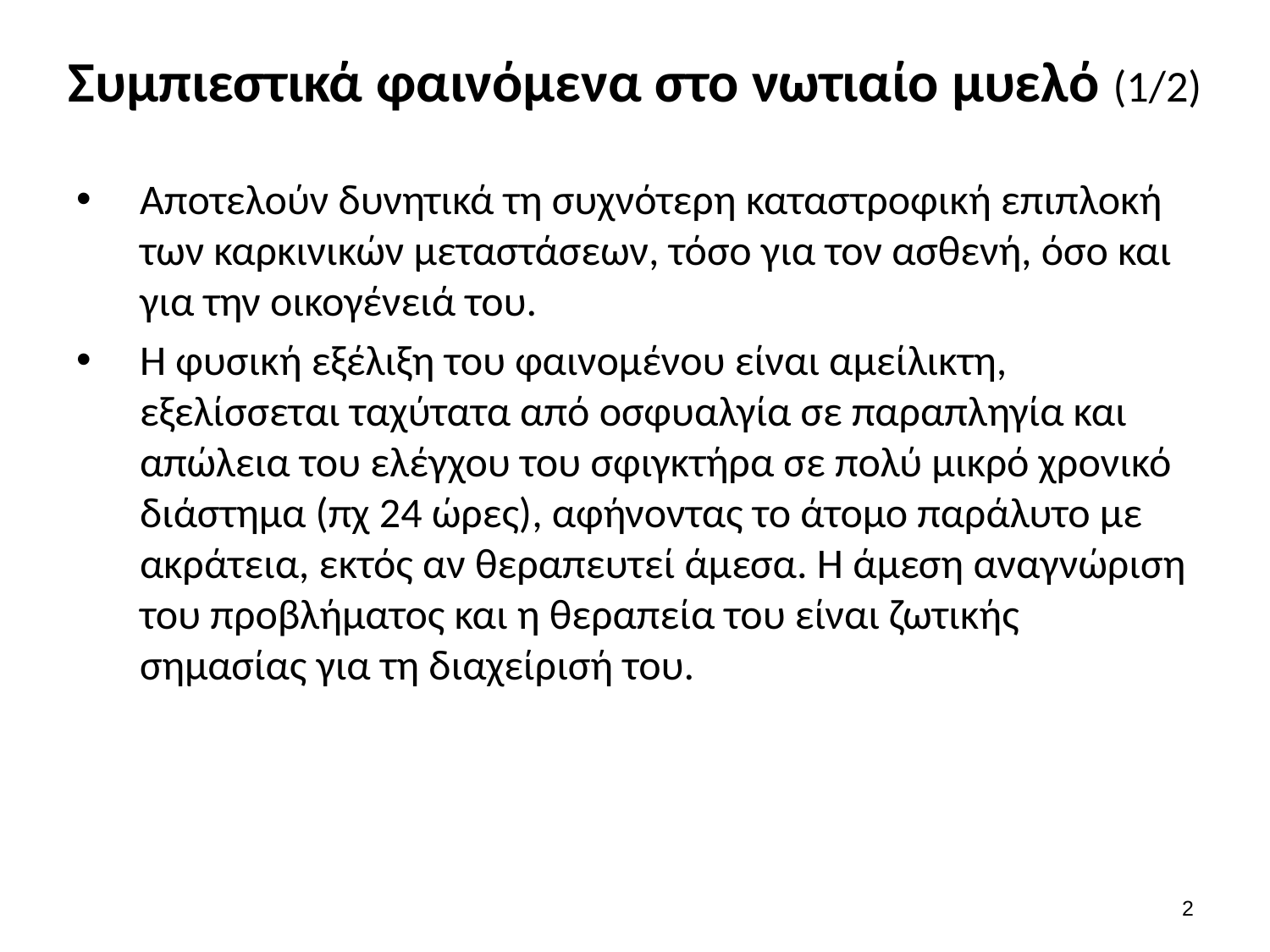

# Συμπιεστικά φαινόμενα στο νωτιαίο μυελό (1/2)
Αποτελούν δυνητικά τη συχνότερη καταστροφική επιπλοκή των καρκινικών μεταστάσεων, τόσο για τον ασθενή, όσο και για την οικογένειά του.
Η φυσική εξέλιξη του φαινομένου είναι αμείλικτη, εξελίσσεται ταχύτατα από οσφυαλγία σε παραπληγία και απώλεια του ελέγχου του σφιγκτήρα σε πολύ μικρό χρονικό διάστημα (πχ 24 ώρες), αφήνοντας το άτομο παράλυτο με ακράτεια, εκτός αν θεραπευτεί άμεσα. Η άμεση αναγνώριση του προβλήματος και η θεραπεία του είναι ζωτικής σημασίας για τη διαχείρισή του.
2